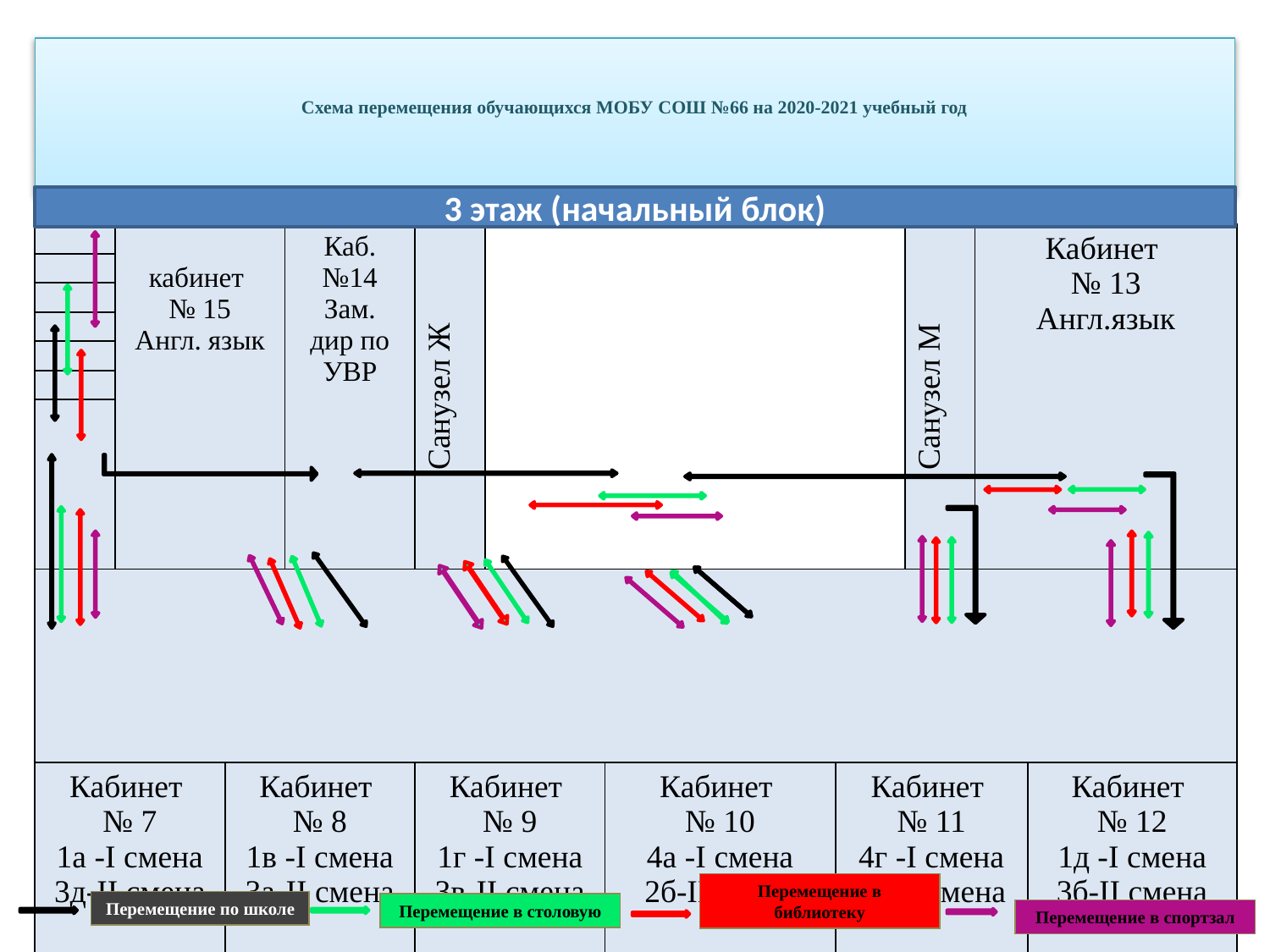

# Схема перемещения обучающихся МОБУ СОШ №66 на 2020-2021 учебный год
3 этаж (начальный блок)
|  | кабинет № 15 Англ. язык |  | Каб. №14 Зам. дир по УВР | Санузел Ж |  |  |  | Санузел М | Кабинет № 13 Англ.язык |  |
| --- | --- | --- | --- | --- | --- | --- | --- | --- | --- | --- |
|  |  |  |  |  |  |  |  |  |  |  |
|  |  |  |  |  |  |  |  |  |  |  |
|  |  |  |  |  |  |  |  |  |  |  |
|  |  |  |  |  |  |  |  |  |  |  |
|  |  |  |  |  |  |  |  |  |  |  |
|  |  |  |  |  |  |  |  |  |  |  |
|  |  |  |  |  |  |  |  |  |  |  |
| Кабинет № 7 1а -I смена 3д-II смена |  | Кабинет № 8 1в -I смена 3а-II смена |  | Кабинет № 9 1г -I смена 3в-II смена |  | Кабинет № 10 4а -I смена 2б-II смена | Кабинет № 11 4г -I смена 2а-II смена |  |  | Кабинет № 12 1д -I смена 3б-II смена |

Перемещение в библиотеку
Перемещение по школе
Перемещение в столовую
Перемещение в спортзал